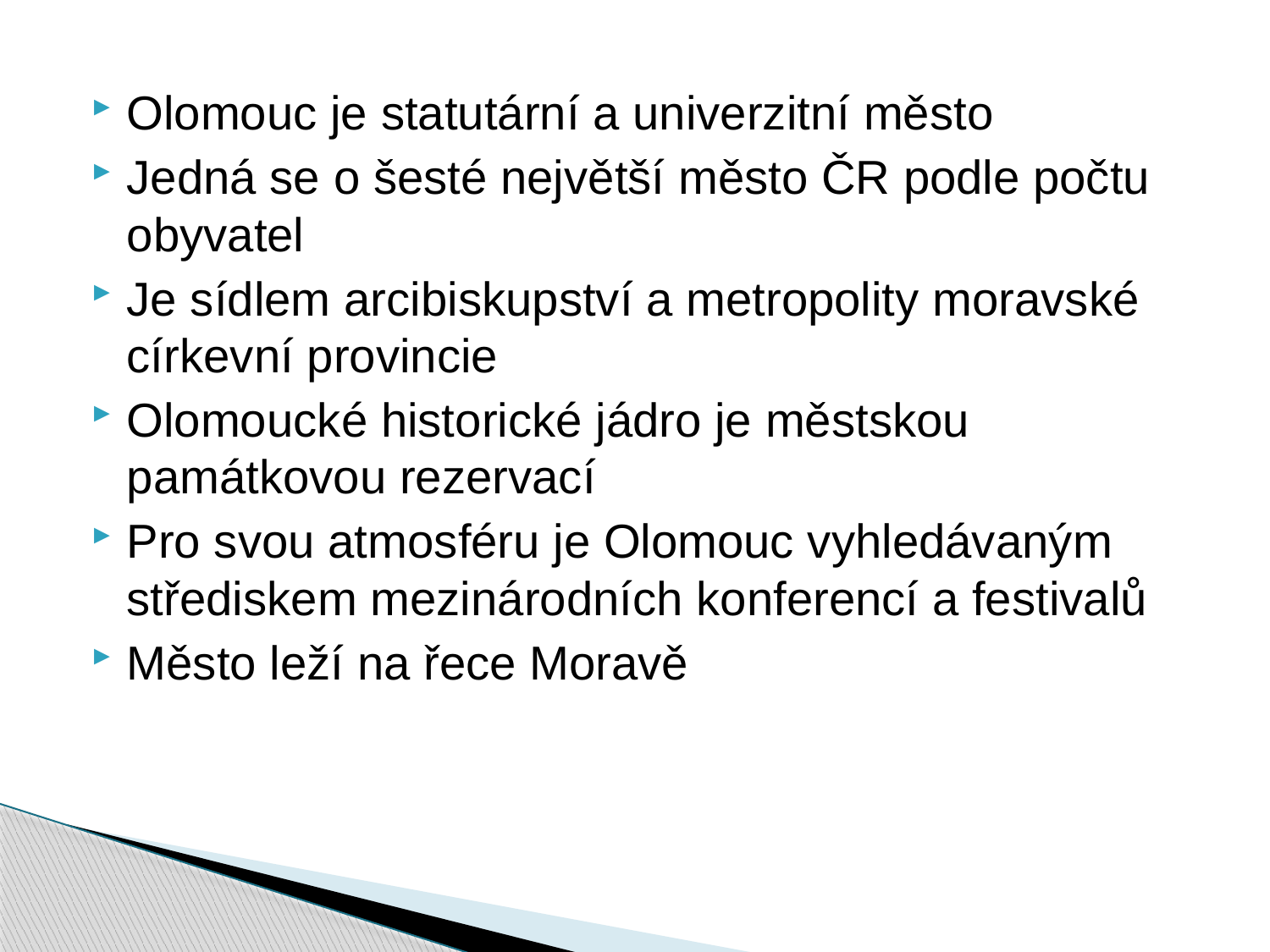

Olomouc je statutární a univerzitní město
Jedná se o šesté největší město ČR podle počtu obyvatel
Je sídlem arcibiskupství a metropolity moravské církevní provincie
Olomoucké historické jádro je městskou památkovou rezervací
Pro svou atmosféru je Olomouc vyhledávaným střediskem mezinárodních konferencí a festivalů
Město leží na řece Moravě